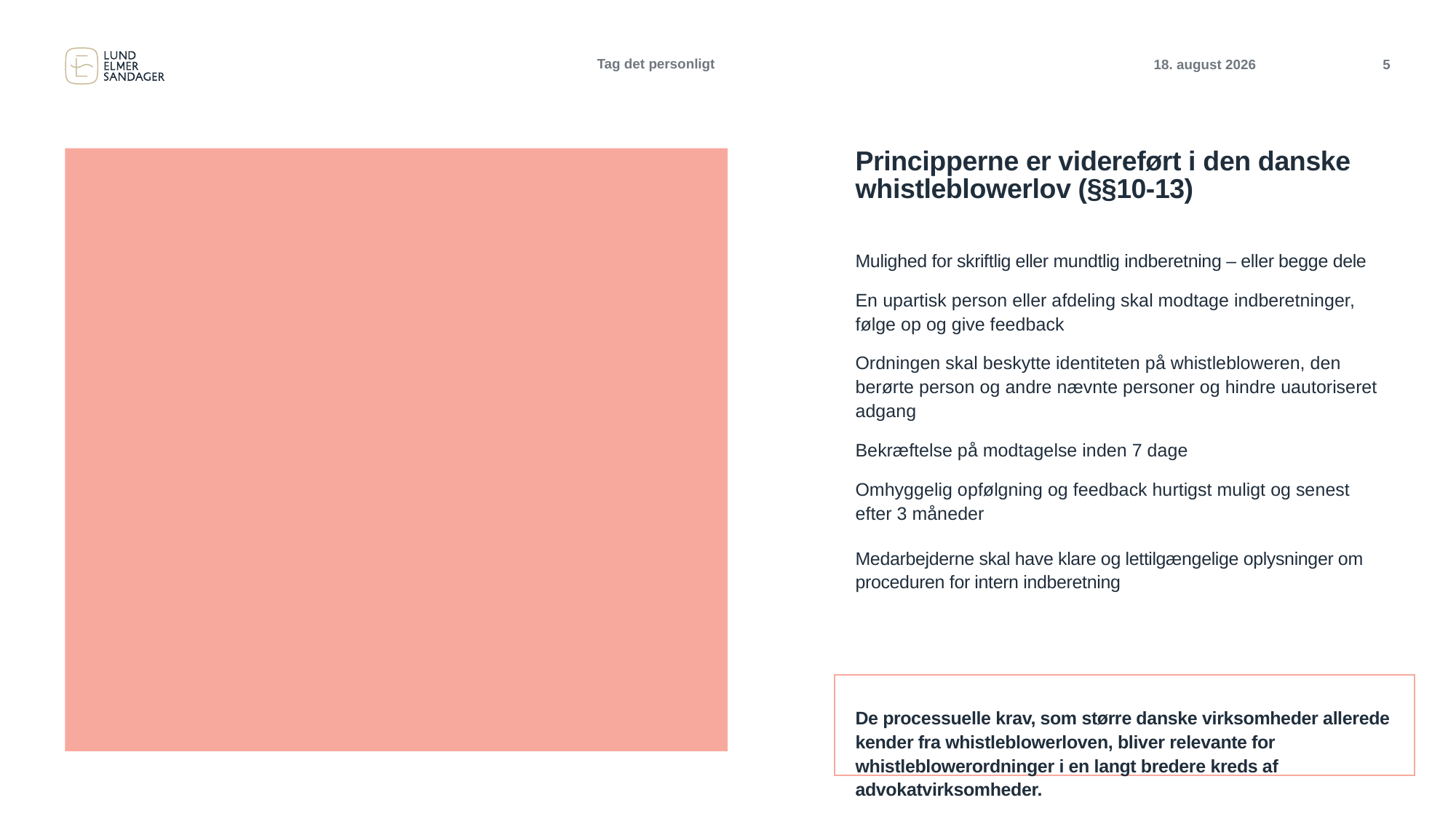

Tag det personligt
18. august 2026
5

# Principperne er videreført i den danske whistleblowerlov (§§10-13)

Mulighed for skriftlig eller mundtlig indberetning – eller begge dele
En upartisk person eller afdeling skal modtage indberetninger, følge op og give feedback
Ordningen skal beskytte identiteten på whistlebloweren, den berørte person og andre nævnte personer og hindre uautoriseret adgang
Bekræftelse på modtagelse inden 7 dage
Omhyggelig opfølgning og feedback hurtigst muligt og senest efter 3 måneder
Medarbejderne skal have klare og lettilgængelige oplysninger om proceduren for intern indberetning

De processuelle krav, som større danske virksomheder allerede kender fra whistleblowerloven, bliver relevante for whistleblowerordninger i en langt bredere kreds af advokatvirksomheder.